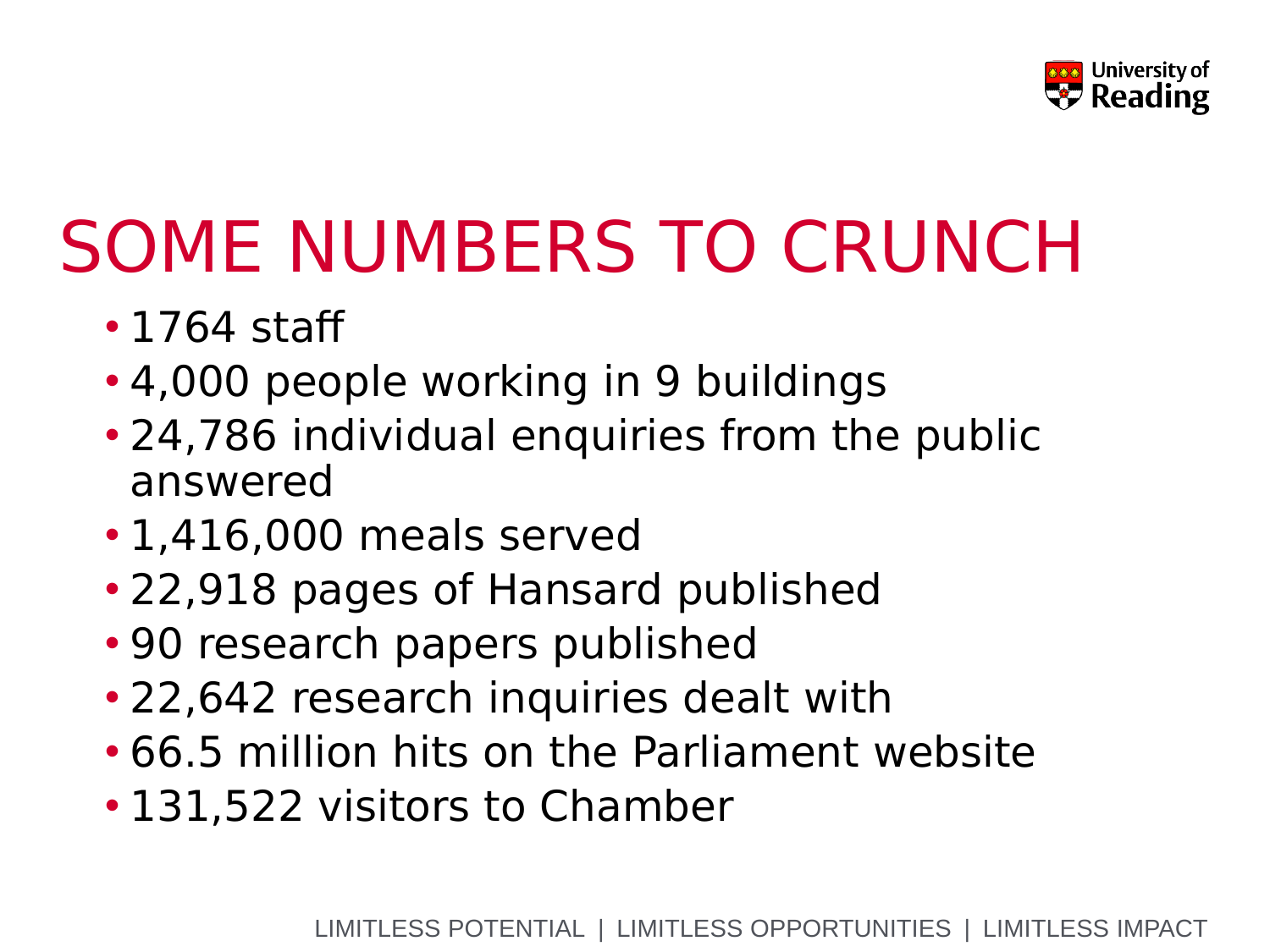

# Some numbers to crunch
1764 staff
4,000 people working in 9 buildings
24,786 individual enquiries from the public answered
1,416,000 meals served
22,918 pages of Hansard published
90 research papers published
22,642 research inquiries dealt with
66.5 million hits on the Parliament website
131,522 visitors to Chamber